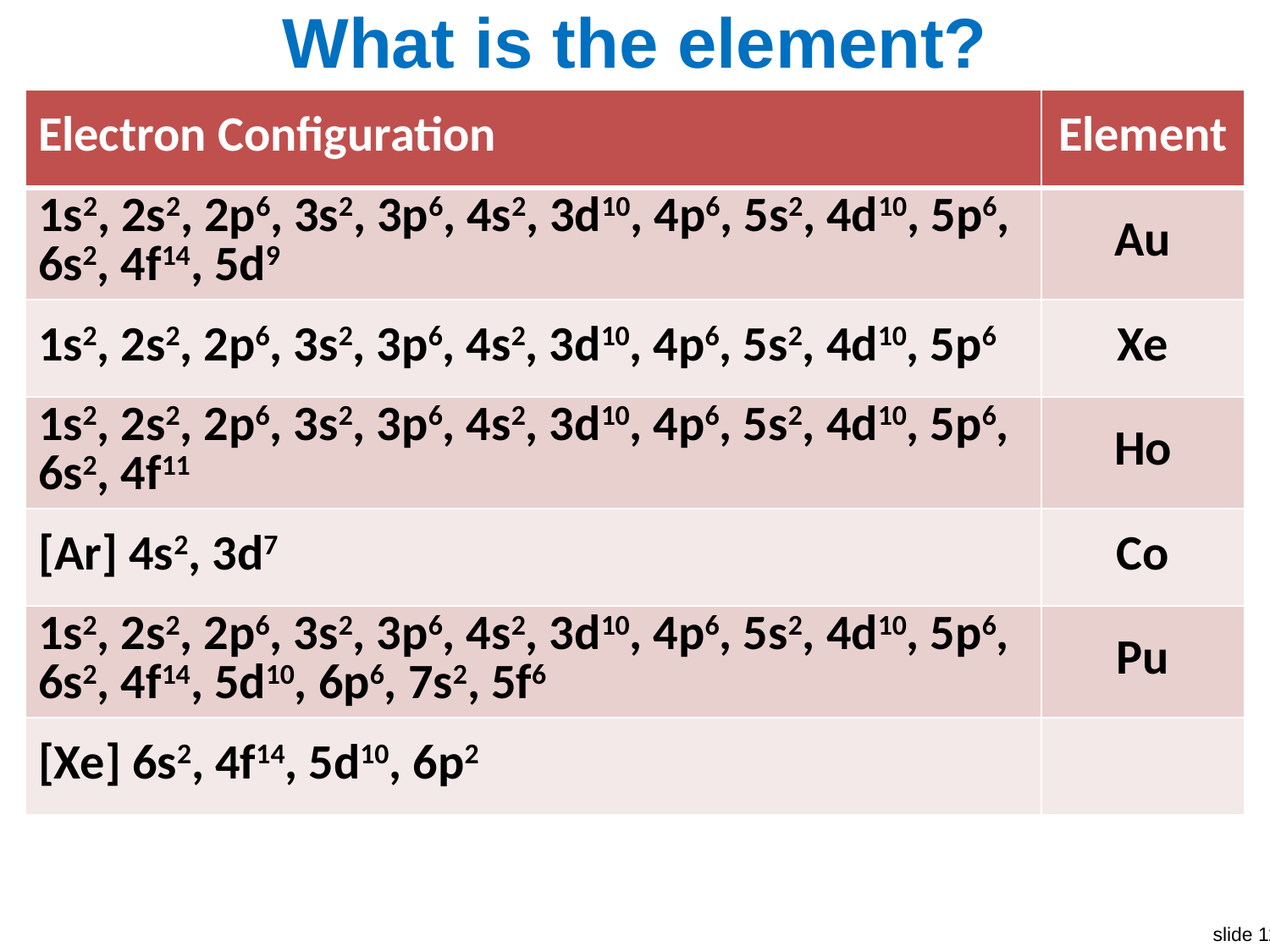

# What is the element?
| Electron Configuration | Element |
| --- | --- |
| 1s2, 2s2, 2p6, 3s2, 3p6, 4s2, 3d10, 4p6, 5s2, 4d10, 5p6, 6s2, 4f14, 5d9 | Au |
| 1s2, 2s2, 2p6, 3s2, 3p6, 4s2, 3d10, 4p6, 5s2, 4d10, 5p6 | Xe |
| 1s2, 2s2, 2p6, 3s2, 3p6, 4s2, 3d10, 4p6, 5s2, 4d10, 5p6, 6s2, 4f11 | Ho |
| [Ar] 4s2, 3d7 | Co |
| 1s2, 2s2, 2p6, 3s2, 3p6, 4s2, 3d10, 4p6, 5s2, 4d10, 5p6, 6s2, 4f14, 5d10, 6p6, 7s2, 5f6 | Pu |
| [Xe] 6s2, 4f14, 5d10, 6p2 |  |